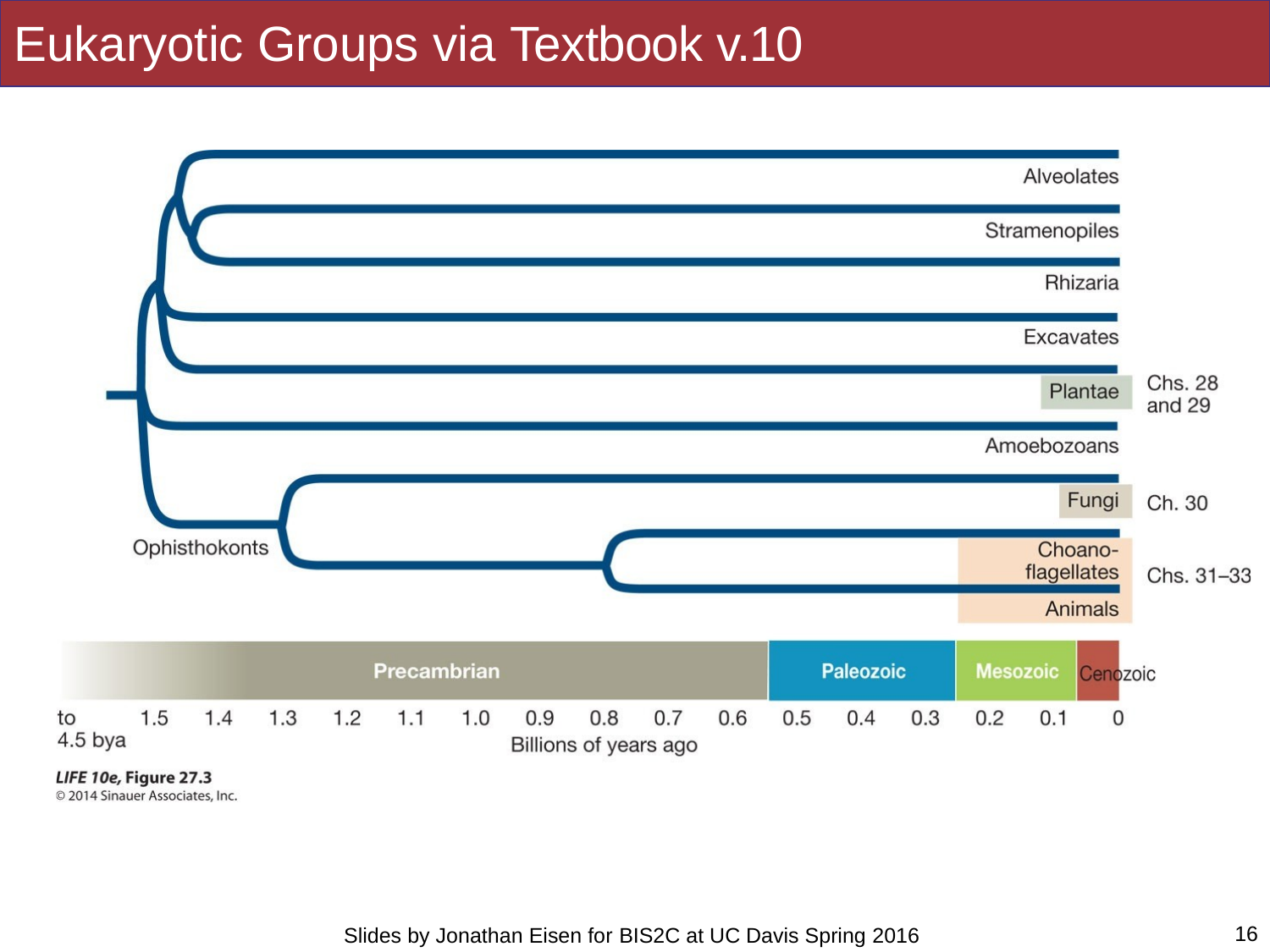

# Eukaryotic Groups via Textbook v.10

16
Slides by Jonathan Eisen for BIS2C at UC Davis Spring 2016